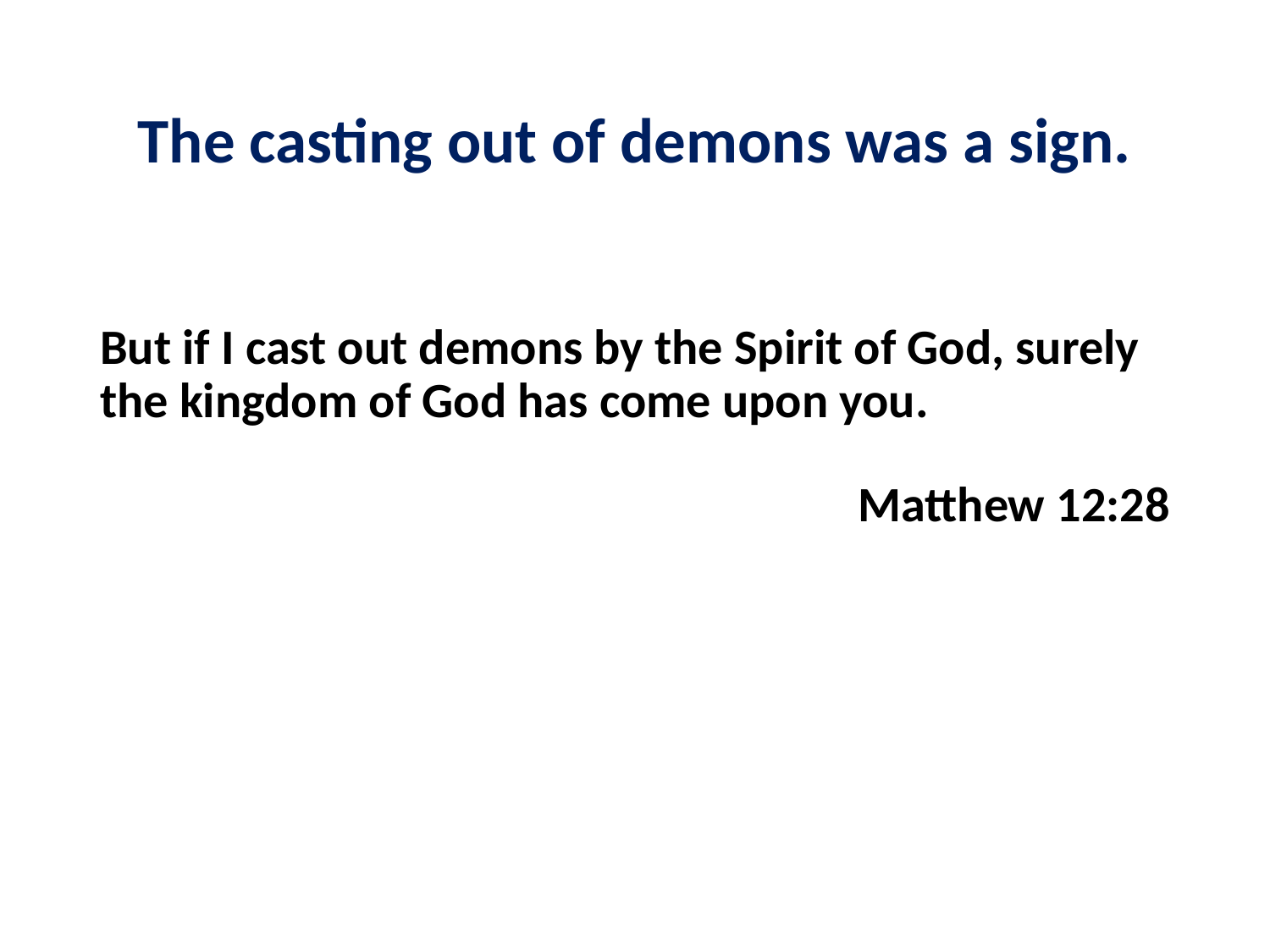

# The casting out of demons was a sign.
But if I cast out demons by the Spirit of God, surely the kingdom of God has come upon you.

Matthew 12:28